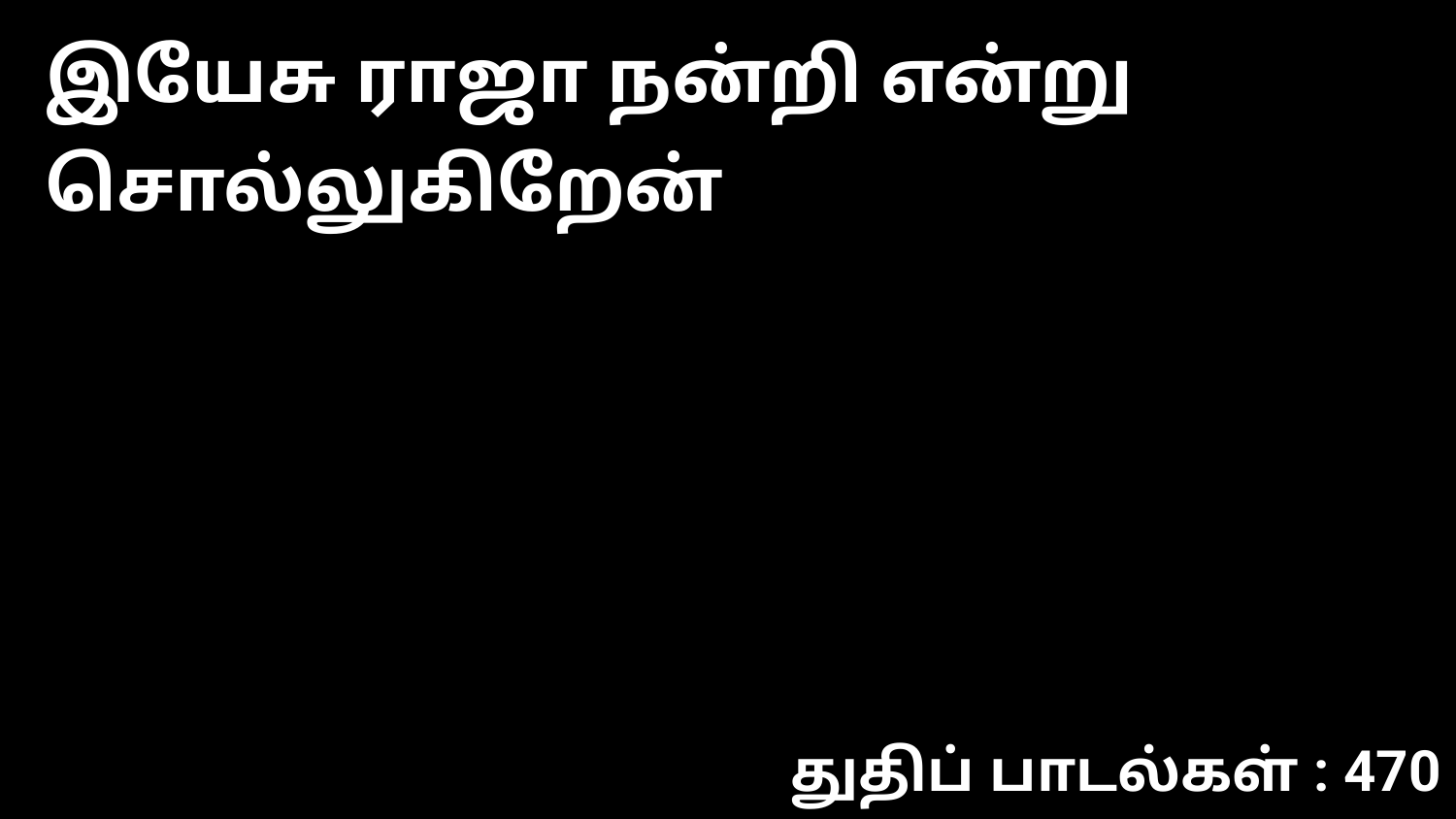

இயேசு ராஜா நன்றி என்று சொல்லுகிறேன்
துதிப் பாடல்கள் : 470